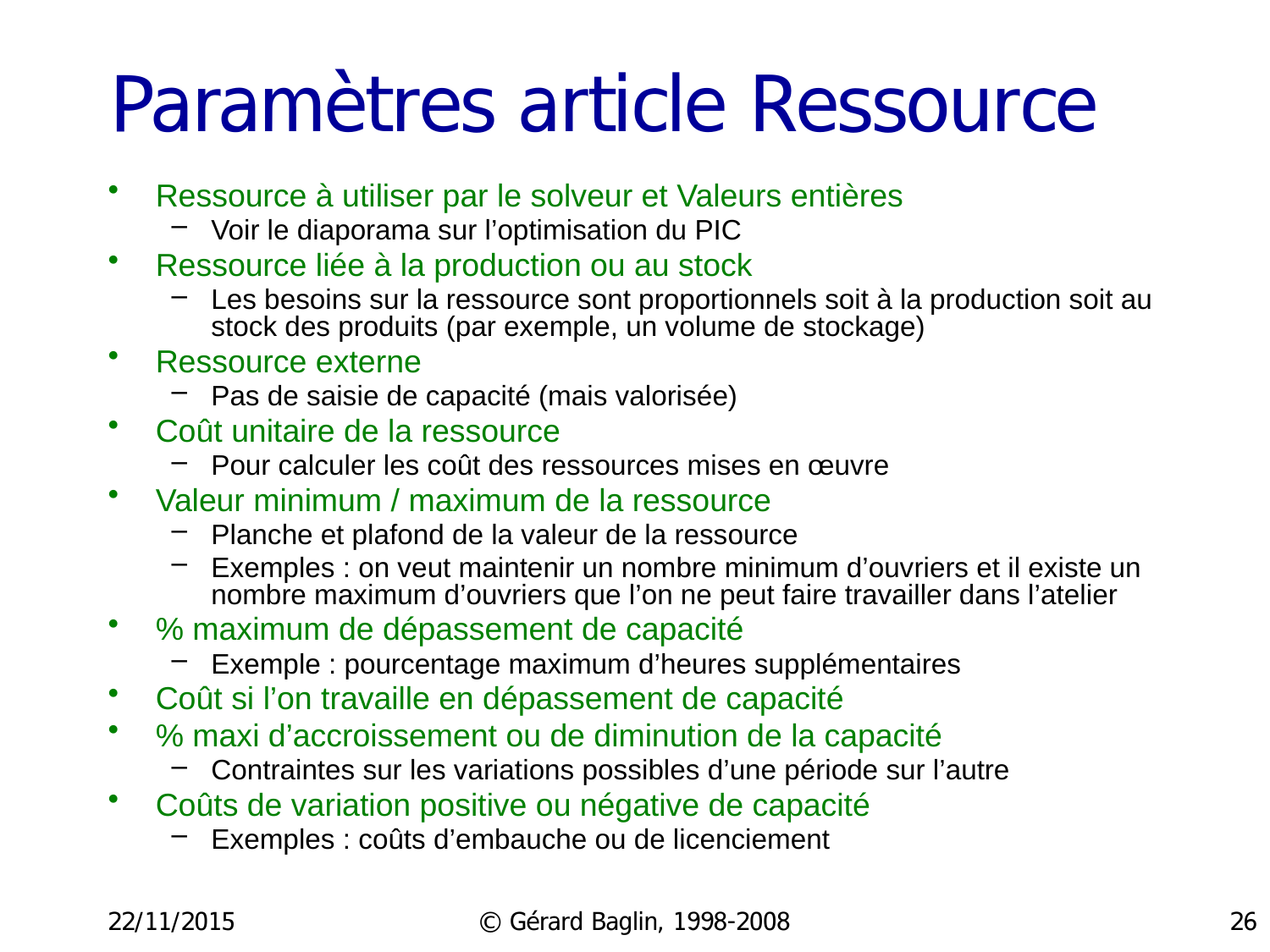

# Paramètres article Ressource
Ressource à utiliser par le solveur et Valeurs entières
Voir le diaporama sur l’optimisation du PIC
Ressource liée à la production ou au stock
Les besoins sur la ressource sont proportionnels soit à la production soit au stock des produits (par exemple, un volume de stockage)
Ressource externe
Pas de saisie de capacité (mais valorisée)
Coût unitaire de la ressource
Pour calculer les coût des ressources mises en œuvre
Valeur minimum / maximum de la ressource
Planche et plafond de la valeur de la ressource
Exemples : on veut maintenir un nombre minimum d’ouvriers et il existe un nombre maximum d’ouvriers que l’on ne peut faire travailler dans l’atelier
% maximum de dépassement de capacité
Exemple : pourcentage maximum d’heures supplémentaires
Coût si l’on travaille en dépassement de capacité
% maxi d’accroissement ou de diminution de la capacité
Contraintes sur les variations possibles d’une période sur l’autre
Coûts de variation positive ou négative de capacité
Exemples : coûts d’embauche ou de licenciement
22/11/2015
© Gérard Baglin, 1998-2008
26